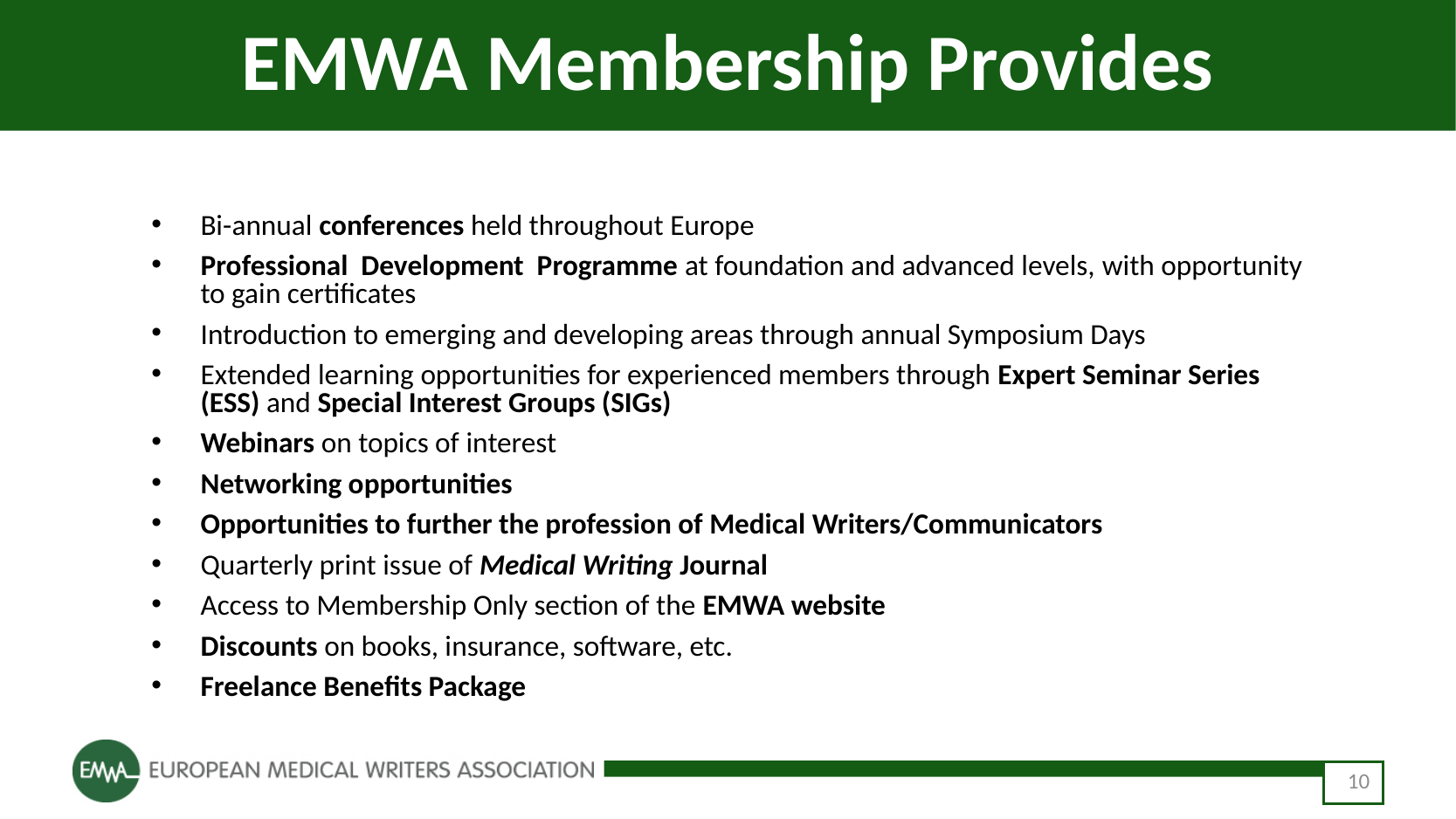

# EMWA Membership Provides
Bi-annual conferences held throughout Europe
Professional  Development  Programme at foundation and advanced levels, with opportunity to gain certificates
Introduction to emerging and developing areas through annual Symposium Days
Extended learning opportunities for experienced members through Expert Seminar Series (ESS) and Special Interest Groups (SIGs)
Webinars on topics of interest
Networking opportunities
Opportunities to further the profession of Medical Writers/Communicators
Quarterly print issue of Medical Writing Journal
Access to Membership Only section of the EMWA website
Discounts on books, insurance, software, etc.
Freelance Benefits Package
10